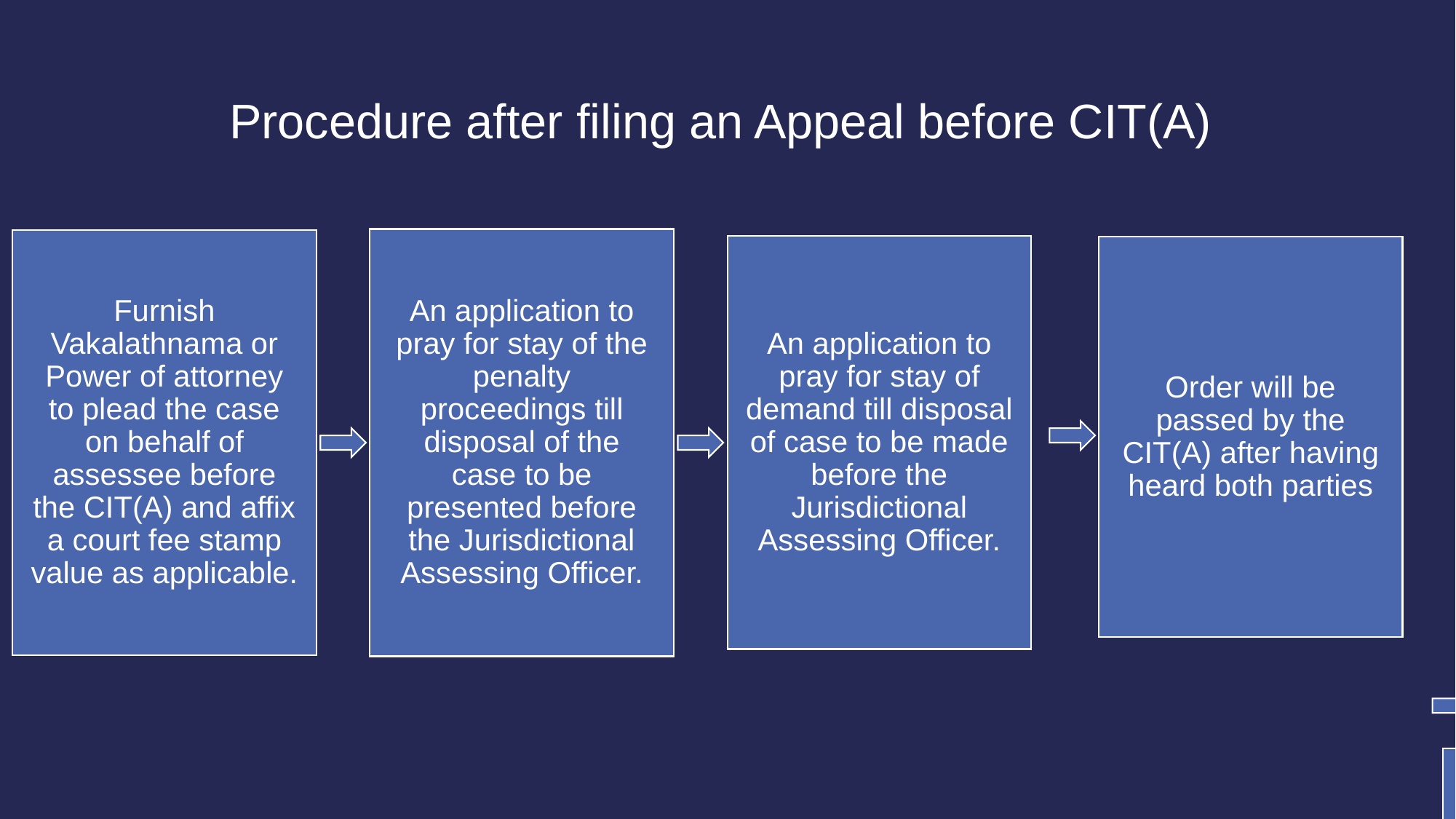

# Procedure after filing an Appeal before CIT(A)
Furnish Vakalathnama or Power of attorney to plead the case on behalf of assessee before the CIT(A) and affix a court fee stamp value as applicable.
An application to pray for stay of the penalty proceedings till disposal of the case to be presented before the Jurisdictional Assessing Officer.
An application to pray for stay of demand till disposal of case to be made before the Jurisdictional Assessing Officer.

Order will be passed by the CIT(A) after having heard both parties